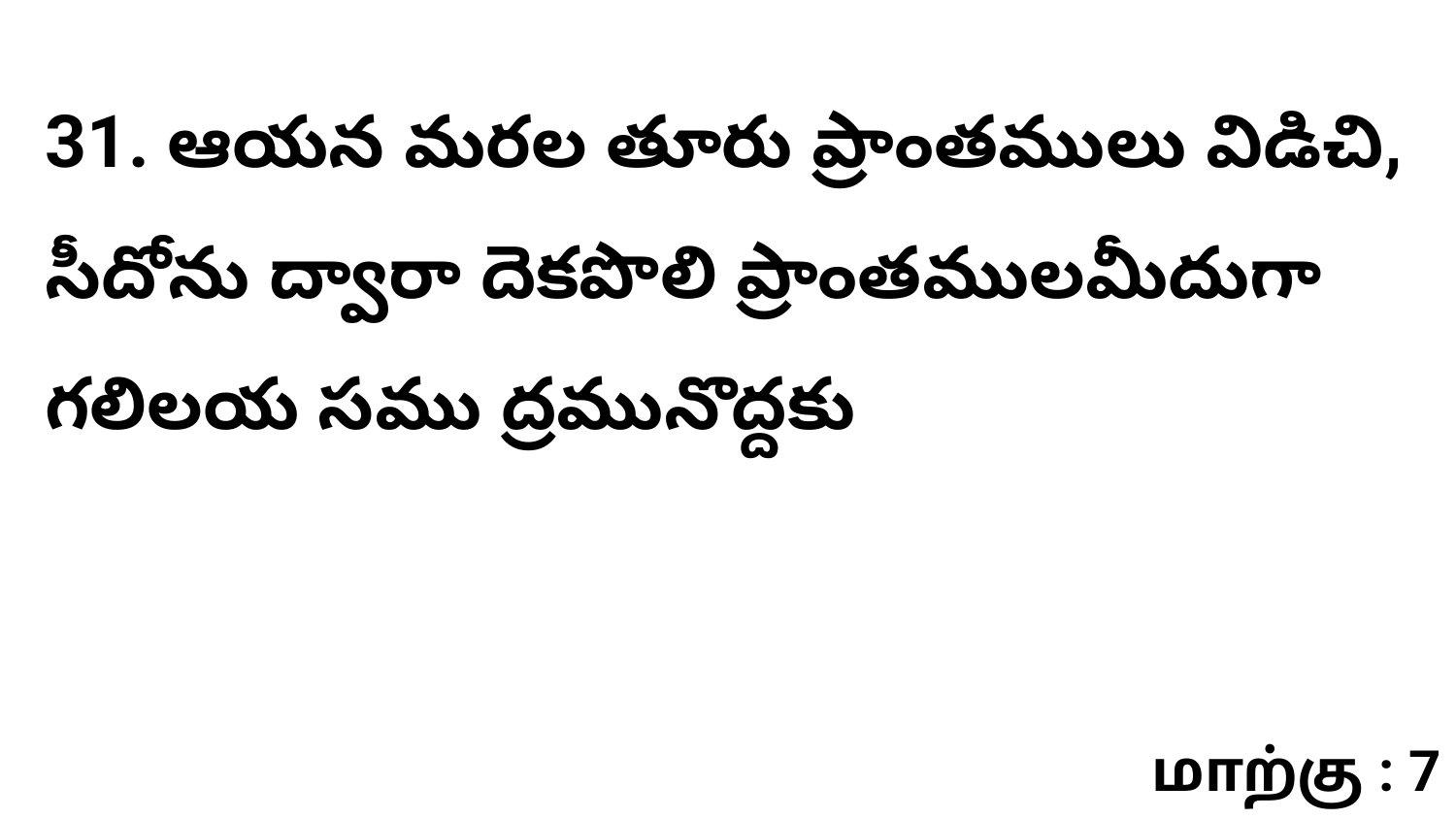

31. ఆయన మరల తూరు ప్రాంతములు విడిచి, సీదోను ద్వారా దెకపొలి ప్రాంతములమీదుగా గలిలయ సము ద్రమునొద్దకు
மாற்கு : 7